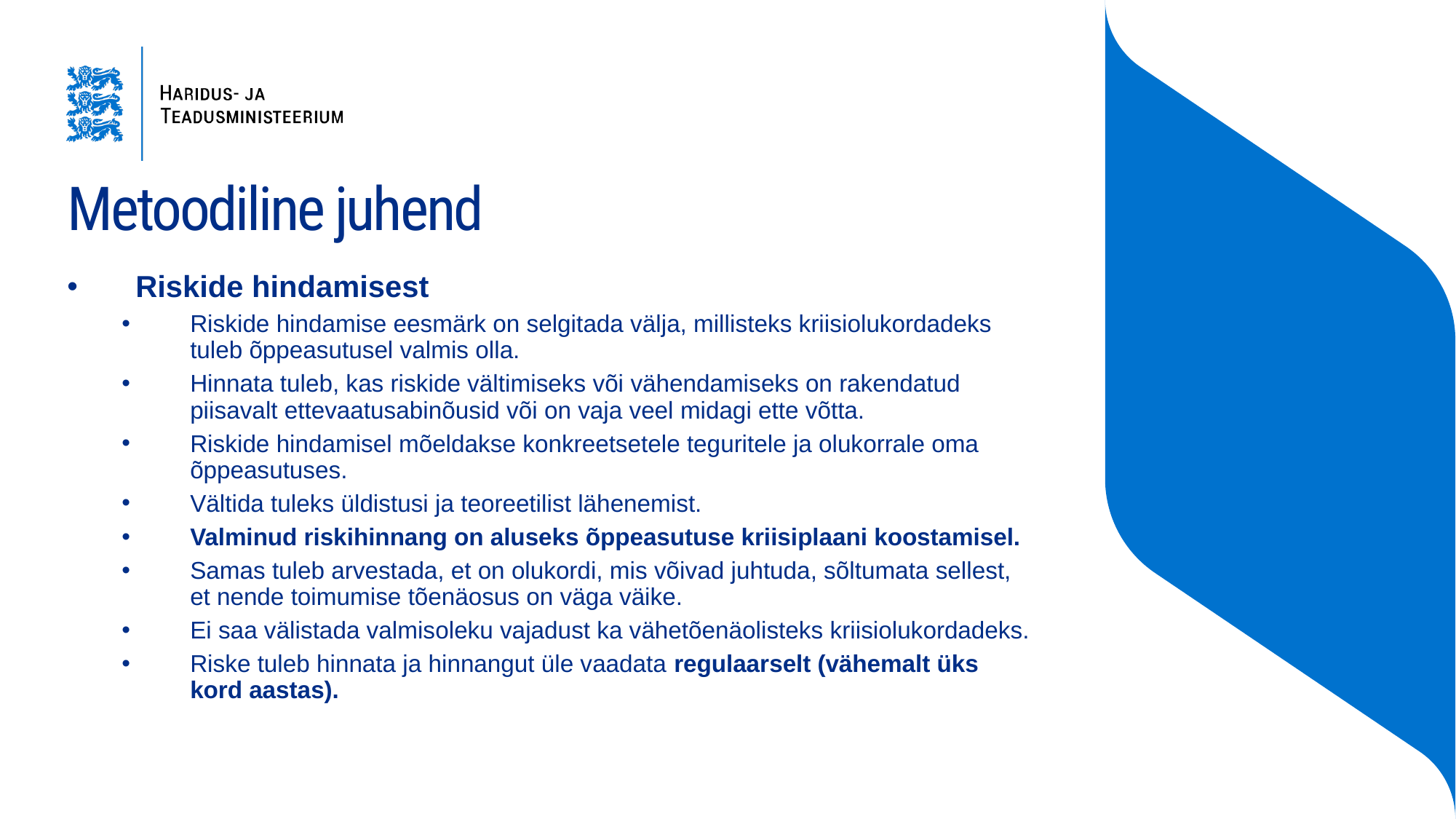

# Metoodiline juhend
Riskide hindamisest
Riskide hindamise eesmärk on selgitada välja, millisteks kriisiolukordadeks tuleb õppeasutusel valmis olla.
Hinnata tuleb, kas riskide vältimiseks või vähendamiseks on rakendatud piisavalt ettevaatusabinõusid või on vaja veel midagi ette võtta.
Riskide hindamisel mõeldakse konkreetsetele teguritele ja olukorrale oma õppeasutuses.
Vältida tuleks üldistusi ja teoreetilist lähenemist.
Valminud riskihinnang on aluseks õppeasutuse kriisiplaani koostamisel.
Samas tuleb arvestada, et on olukordi, mis võivad juhtuda, sõltumata sellest, et nende toimumise tõenäosus on väga väike.
Ei saa välistada valmisoleku vajadust ka vähetõenäolisteks kriisiolukordadeks.
Riske tuleb hinnata ja hinnangut üle vaadata regulaarselt (vähemalt üks kord aastas).